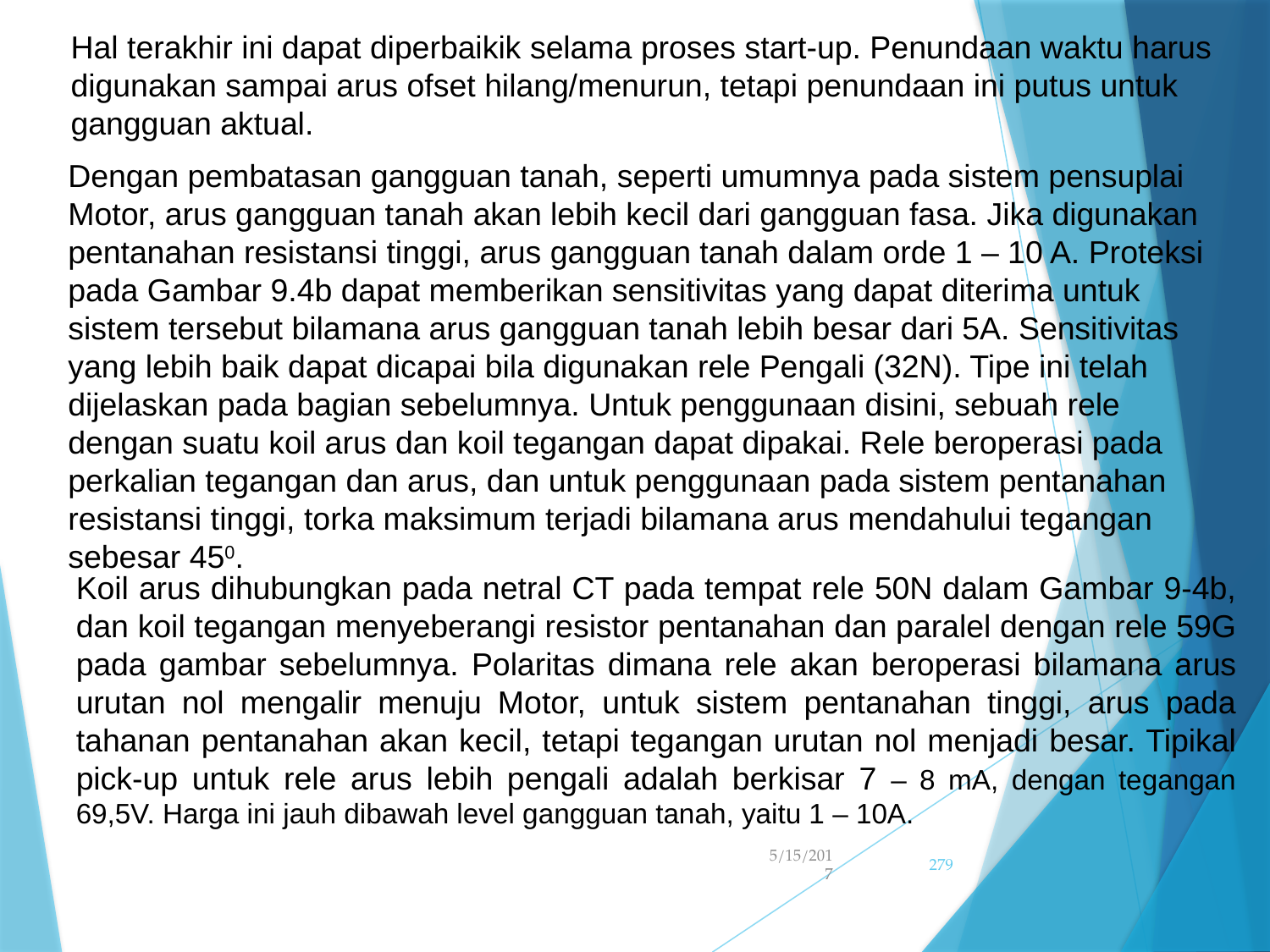

Hal terakhir ini dapat diperbaikik selama proses start-up. Penundaan waktu harus digunakan sampai arus ofset hilang/menurun, tetapi penundaan ini putus untuk gangguan aktual.
Dengan pembatasan gangguan tanah, seperti umumnya pada sistem pensuplai Motor, arus gangguan tanah akan lebih kecil dari gangguan fasa. Jika digunakan pentanahan resistansi tinggi, arus gangguan tanah dalam orde 1 – 10 A. Proteksi pada Gambar 9.4b dapat memberikan sensitivitas yang dapat diterima untuk sistem tersebut bilamana arus gangguan tanah lebih besar dari 5A. Sensitivitas yang lebih baik dapat dicapai bila digunakan rele Pengali (32N). Tipe ini telah dijelaskan pada bagian sebelumnya. Untuk penggunaan disini, sebuah rele dengan suatu koil arus dan koil tegangan dapat dipakai. Rele beroperasi pada perkalian tegangan dan arus, dan untuk penggunaan pada sistem pentanahan resistansi tinggi, torka maksimum terjadi bilamana arus mendahului tegangan sebesar 450.
Koil arus dihubungkan pada netral CT pada tempat rele 50N dalam Gambar 9-4b, dan koil tegangan menyeberangi resistor pentanahan dan paralel dengan rele 59G pada gambar sebelumnya. Polaritas dimana rele akan beroperasi bilamana arus urutan nol mengalir menuju Motor, untuk sistem pentanahan tinggi, arus pada tahanan pentanahan akan kecil, tetapi tegangan urutan nol menjadi besar. Tipikal pick-up untuk rele arus lebih pengali adalah berkisar 7 – 8 mA, dengan tegangan 69,5V. Harga ini jauh dibawah level gangguan tanah, yaitu 1 – 10A.
5/15/2017
279